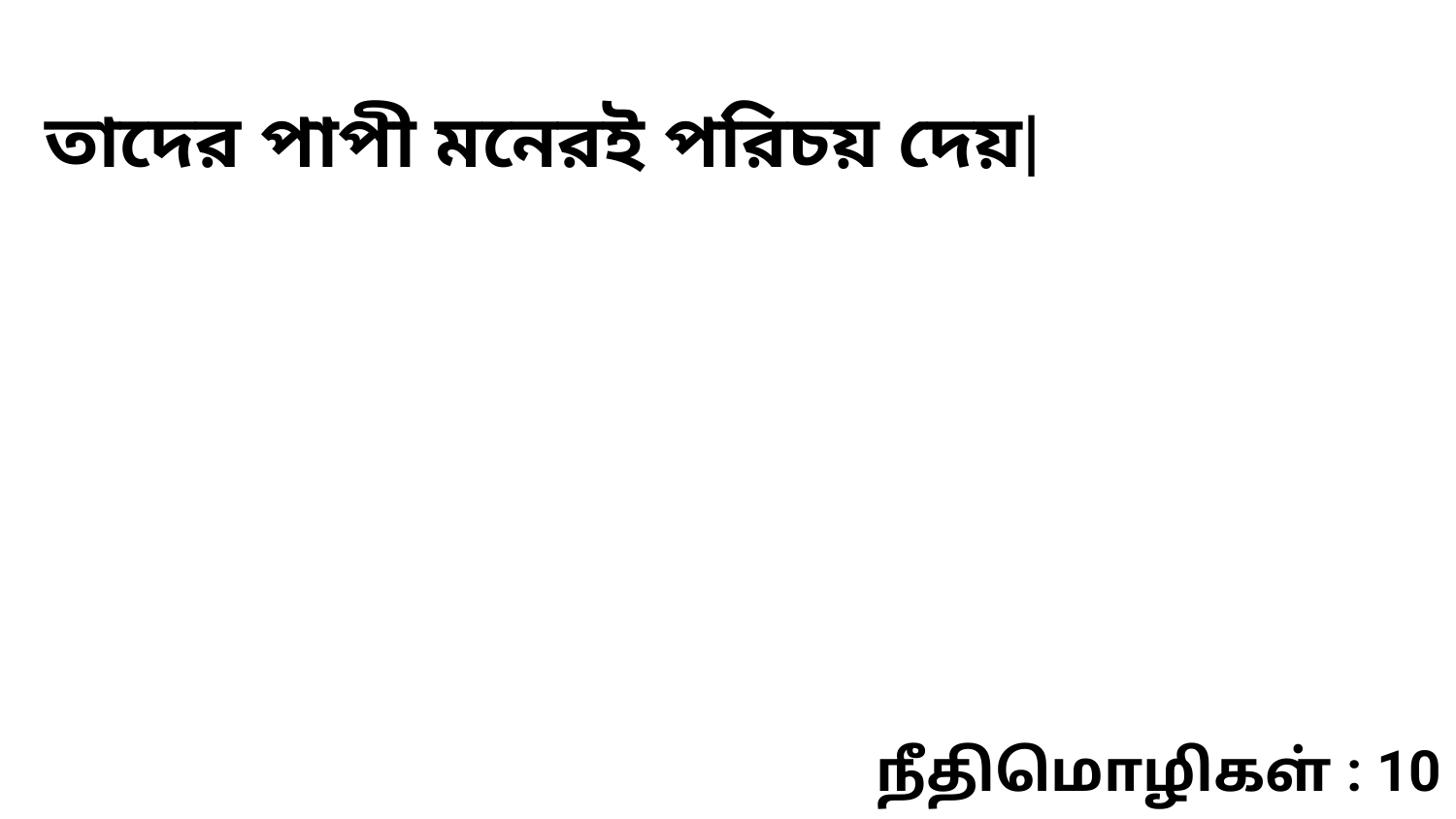

তাদের পাপী মনেরই পরিচয় দেয়|
நீதிமொழிகள் : 10